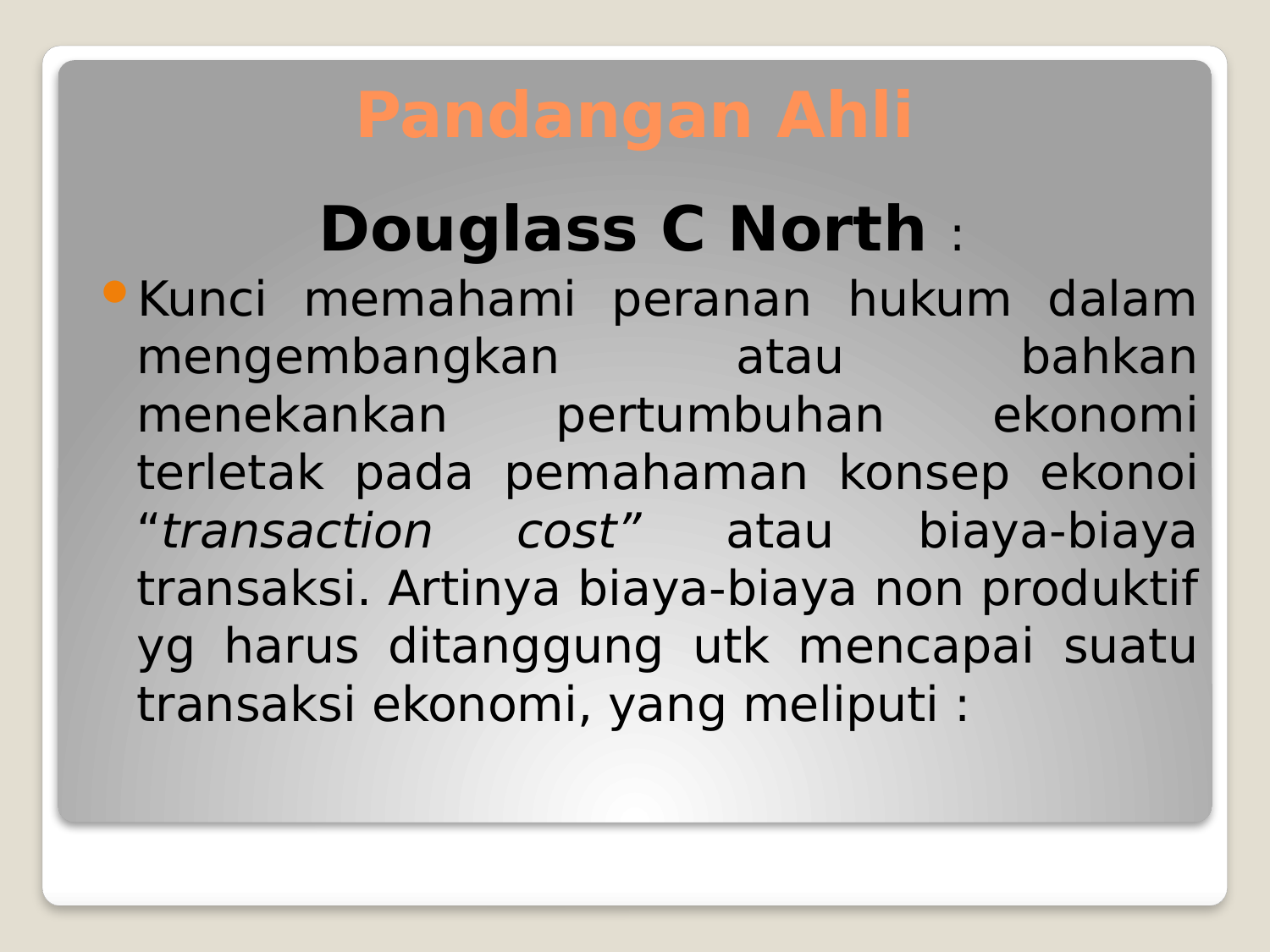

# Pandangan Ahli
Douglass C North :
Kunci memahami peranan hukum dalam mengembangkan atau bahkan menekankan pertumbuhan ekonomi terletak pada pemahaman konsep ekonoi “transaction cost” atau biaya-biaya transaksi. Artinya biaya-biaya non produktif yg harus ditanggung utk mencapai suatu transaksi ekonomi, yang meliputi :